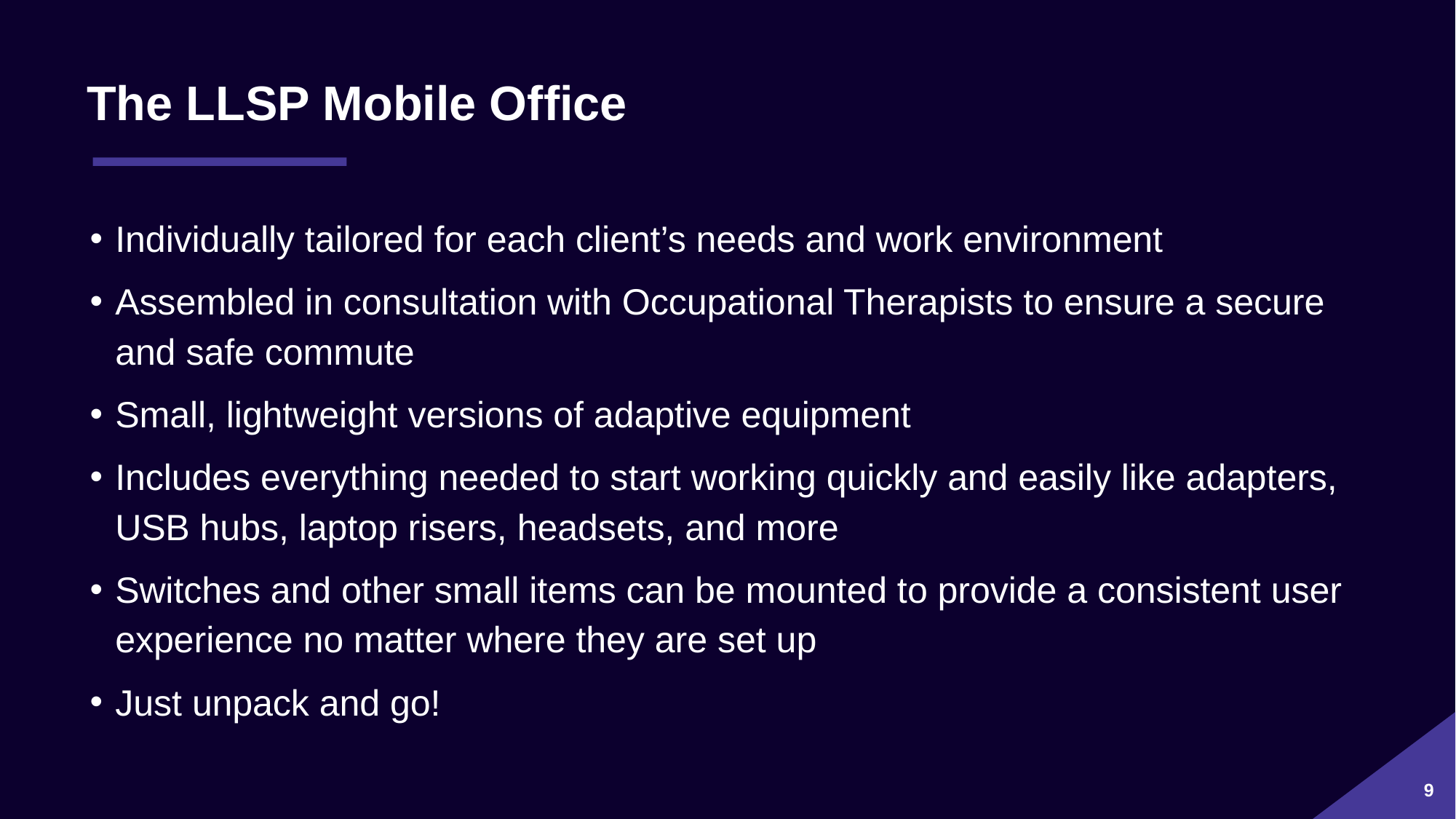

# The LLSP Mobile Office
Individually tailored for each client’s needs and work environment
Assembled in consultation with Occupational Therapists to ensure a secure and safe commute
Small, lightweight versions of adaptive equipment
Includes everything needed to start working quickly and easily like adapters, USB hubs, laptop risers, headsets, and more
Switches and other small items can be mounted to provide a consistent user experience no matter where they are set up
Just unpack and go!